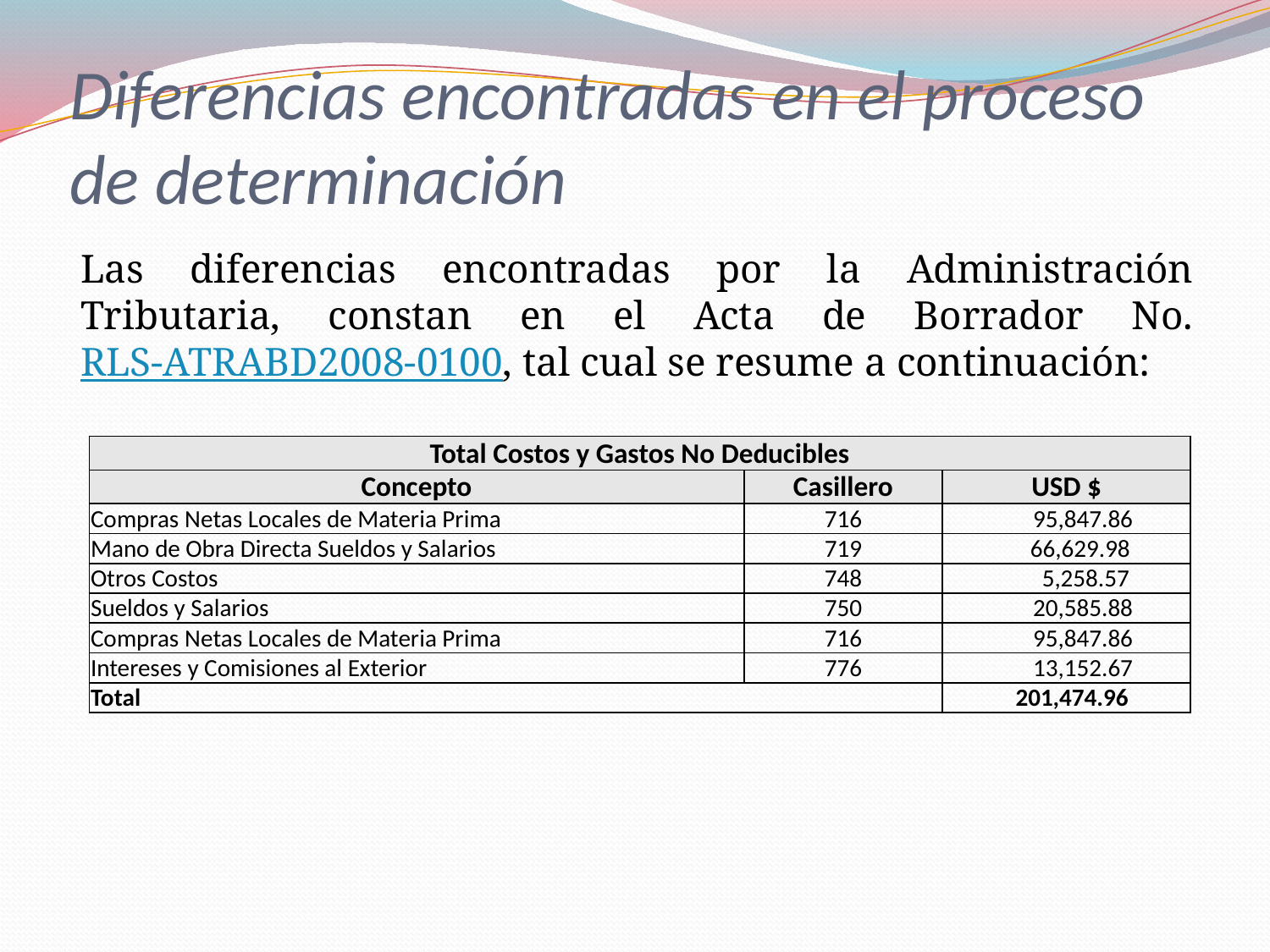

# Diferencias encontradas en el proceso de determinación
	Las diferencias encontradas por la Administración Tributaria, constan en el Acta de Borrador No. RLS-ATRABD2008-0100, tal cual se resume a continuación:

| Total Costos y Gastos No Deducibles |  |  |
| --- | --- | --- |
| Concepto | Casillero | USD $ |
| Compras Netas Locales de Materia Prima | 716 | 95,847.86 |
| Mano de Obra Directa Sueldos y Salarios | 719 | 66,629.98 |
| Otros Costos | 748 | 5,258.57 |
| Sueldos y Salarios | 750 | 20,585.88 |
| Compras Netas Locales de Materia Prima | 716 | 95,847.86 |
| Intereses y Comisiones al Exterior | 776 | 13,152.67 |
| Total |  | 201,474.96 |